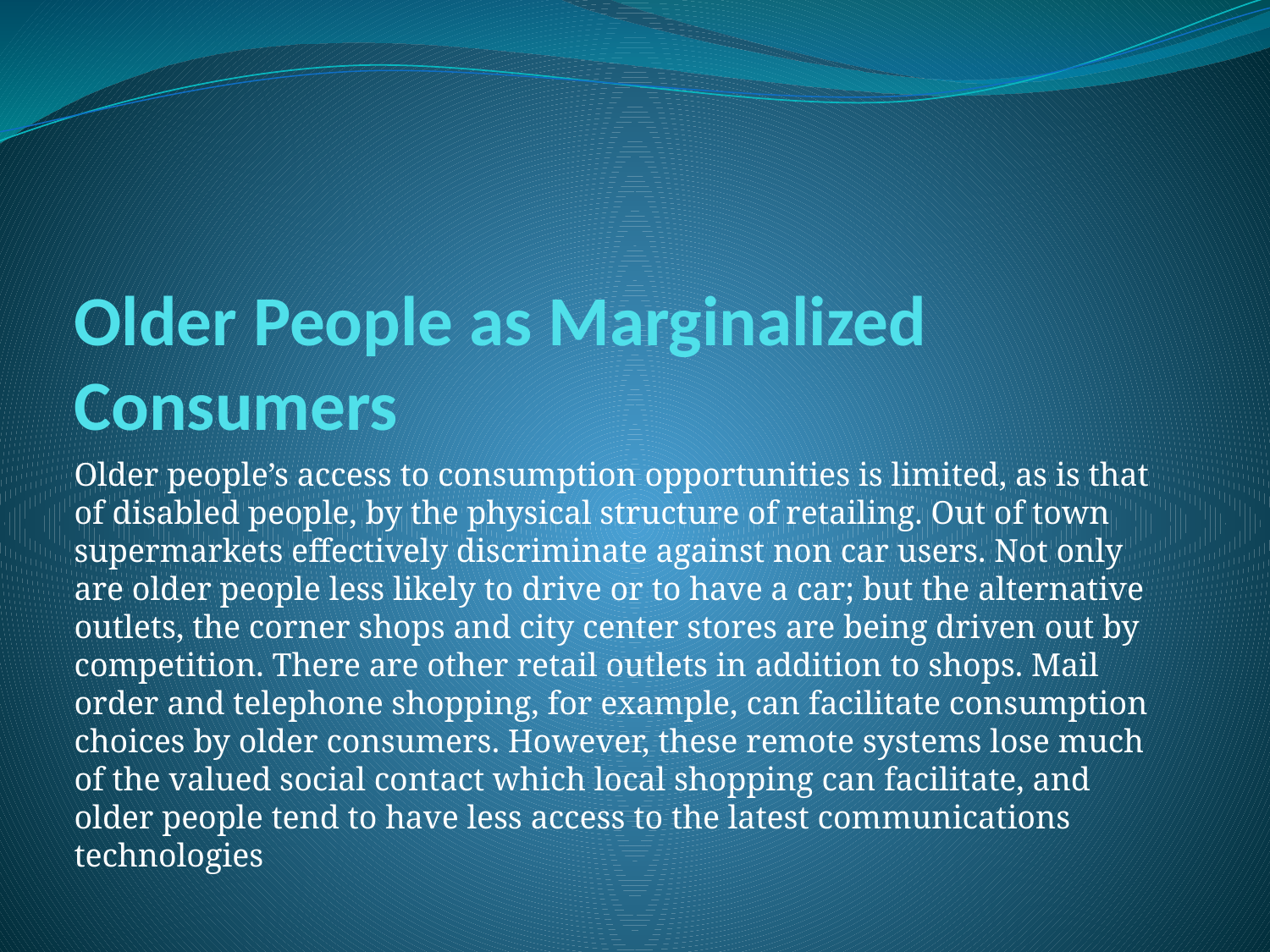

# Older People as Marginalized Consumers
Older people’s access to consumption opportunities is limited, as is that of disabled people, by the physical structure of retailing. Out of town supermarkets effectively discriminate against non car users. Not only are older people less likely to drive or to have a car; but the alternative outlets, the corner shops and city center stores are being driven out by competition. There are other retail outlets in addition to shops. Mail order and telephone shopping, for example, can facilitate consumption choices by older consumers. However, these remote systems lose much of the valued social contact which local shopping can facilitate, and older people tend to have less access to the latest communications technologies